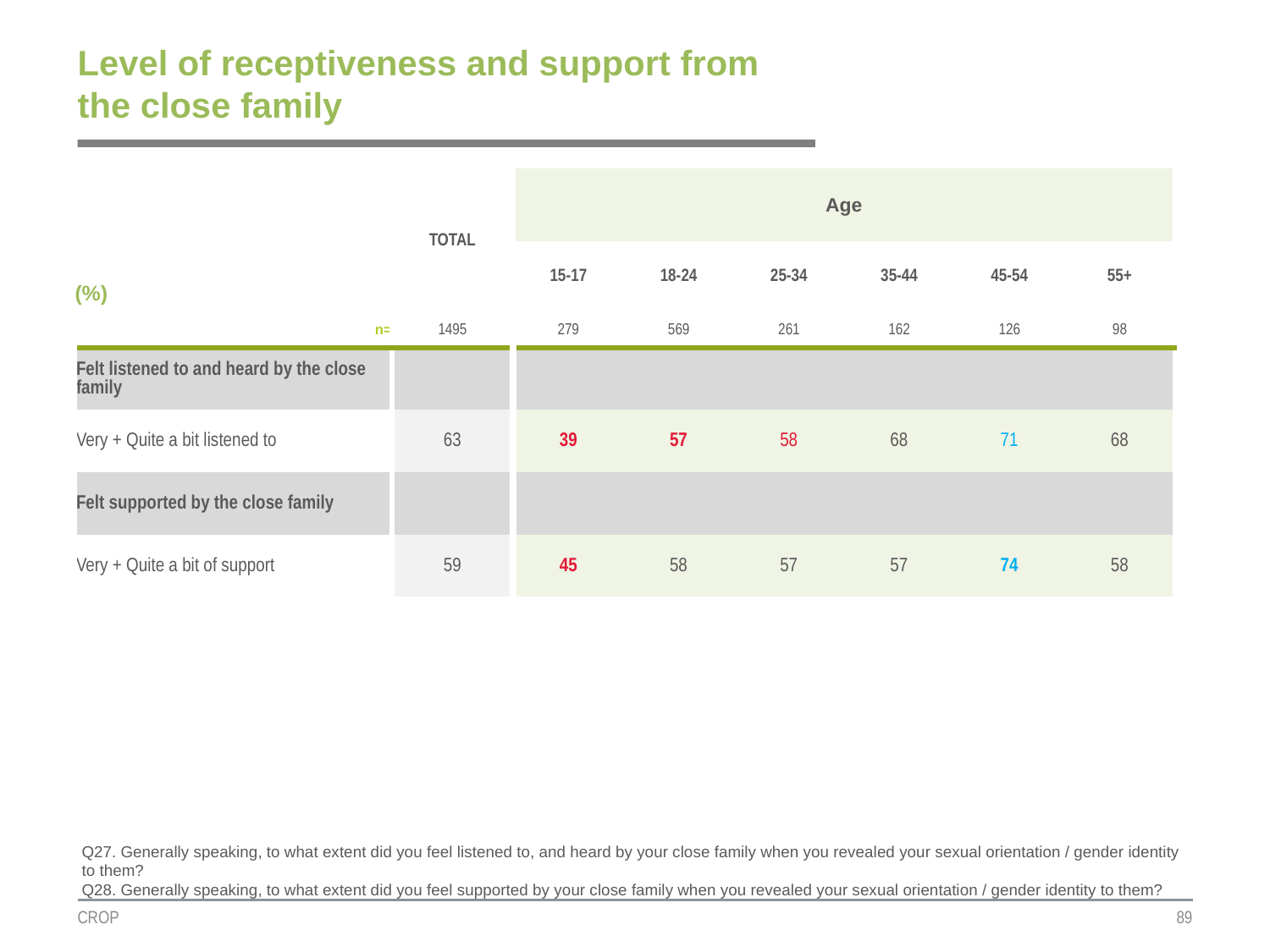

# Level of receptiveness and support from the close family
|  | TOTAL | Age |  |  |  |  |  |
| --- | --- | --- | --- | --- | --- | --- | --- |
| (%) |  |  |  |  |  |  |  |
|  |  | 15-17 | 18-24 | 25-34 | 35-44 | 45-54 | 55+ |
| n= | 1495 | 279 | 569 | 261 | 162 | 126 | 98 |
| Felt listened to and heard by the close family |  |  |  |  |  |  |  |
| Very + Quite a bit listened to | 63 | 39 | 57 | 58 | 68 | 71 | 68 |
| Felt supported by the close family |  |  |  |  |  |  |  |
| Very + Quite a bit of support | 59 | 45 | 58 | 57 | 57 | 74 | 58 |
Q27. Generally speaking, to what extent did you feel listened to, and heard by your close family when you revealed your sexual orientation / gender identity to them?
Q28. Generally speaking, to what extent did you feel supported by your close family when you revealed your sexual orientation / gender identity to them?
CROP
89